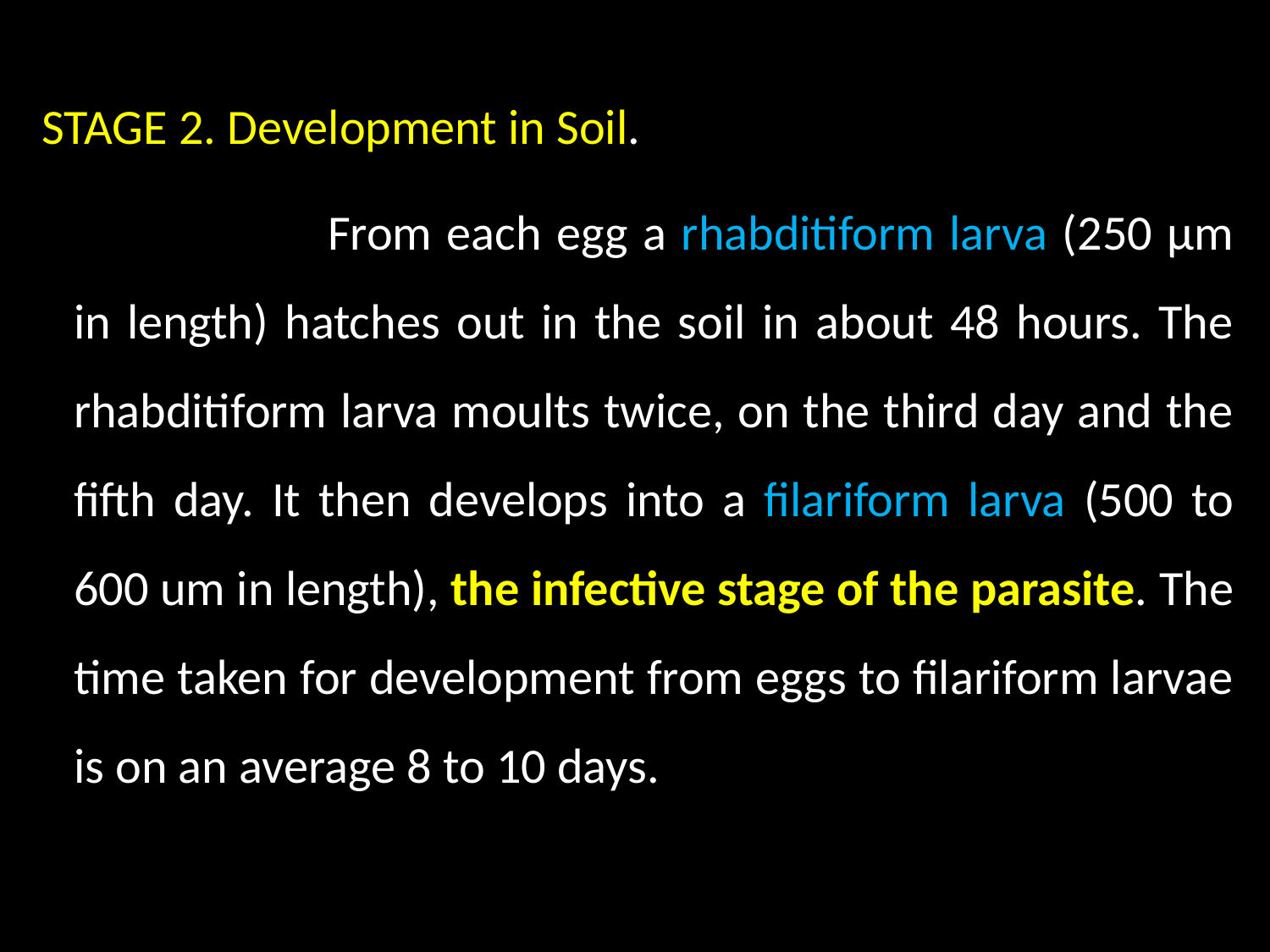

STAGE 2. Development in Soil.
			From each egg a rhabditiform larva (250 μm in length) hatches out in the soil in about 48 hours. The rhabditiform larva moults twice, on the third day and the fifth day. It then develops into a filariform larva (500 to 600 um in length), the infective stage of the parasite. The time taken for development from eggs to filariform larvae is on an average 8 to 10 days.